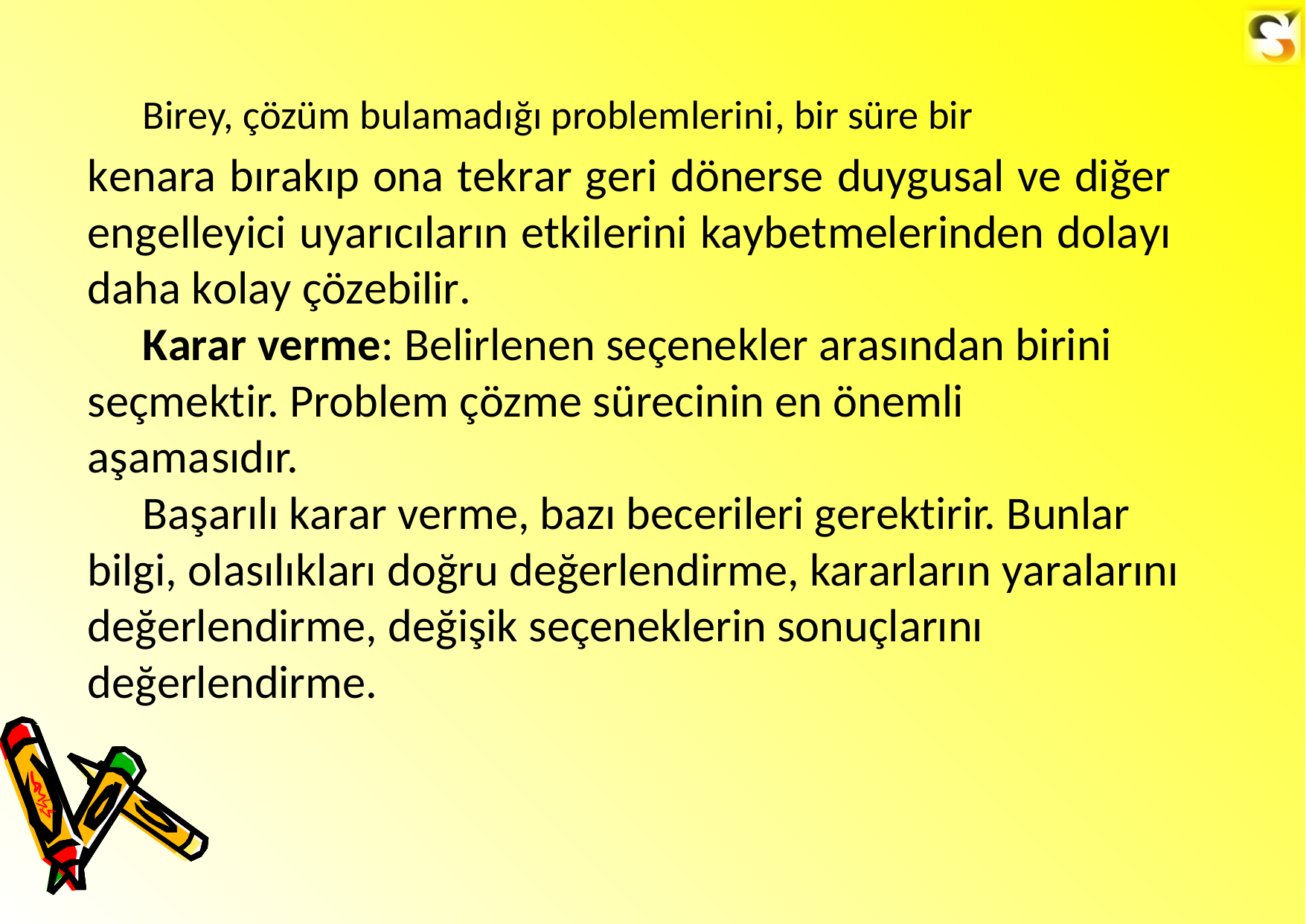

Birey, çözüm bulamadığı problemlerini, bir süre bir
kenara bırakıp ona tekrar geri dönerse duygusal ve diğer engelleyici uyarıcıların etkilerini kaybetmelerinden dolayı daha kolay çözebilir.
Karar verme: Belirlenen seçenekler arasından birini seçmektir. Problem çözme sürecinin en önemli aşamasıdır.
Başarılı karar verme, bazı becerileri gerektirir. Bunlar bilgi, olasılıkları doğru değerlendirme, kararların yaralarını değerlendirme, değişik seçeneklerin sonuçlarını değerlendirme.